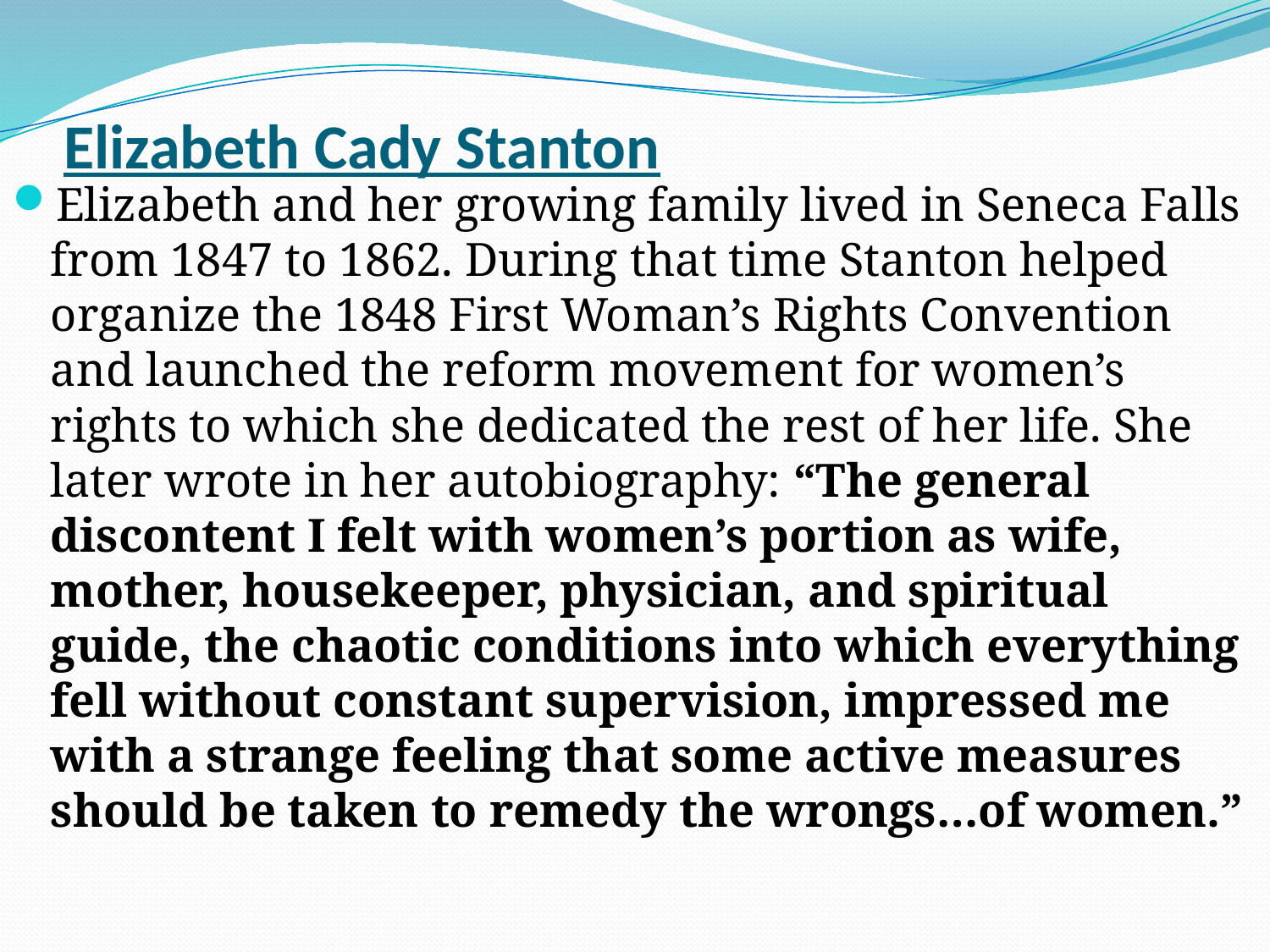

# Elizabeth Cady Stanton
Elizabeth and her growing family lived in Seneca Falls from 1847 to 1862. During that time Stanton helped organize the 1848 First Woman’s Rights Convention and launched the reform movement for women’s rights to which she dedicated the rest of her life. She later wrote in her autobiography: “The general discontent I felt with women’s portion as wife, mother, housekeeper, physician, and spiritual guide, the chaotic conditions into which everything fell without constant supervision, impressed me with a strange feeling that some active measures should be taken to remedy the wrongs…of women.”